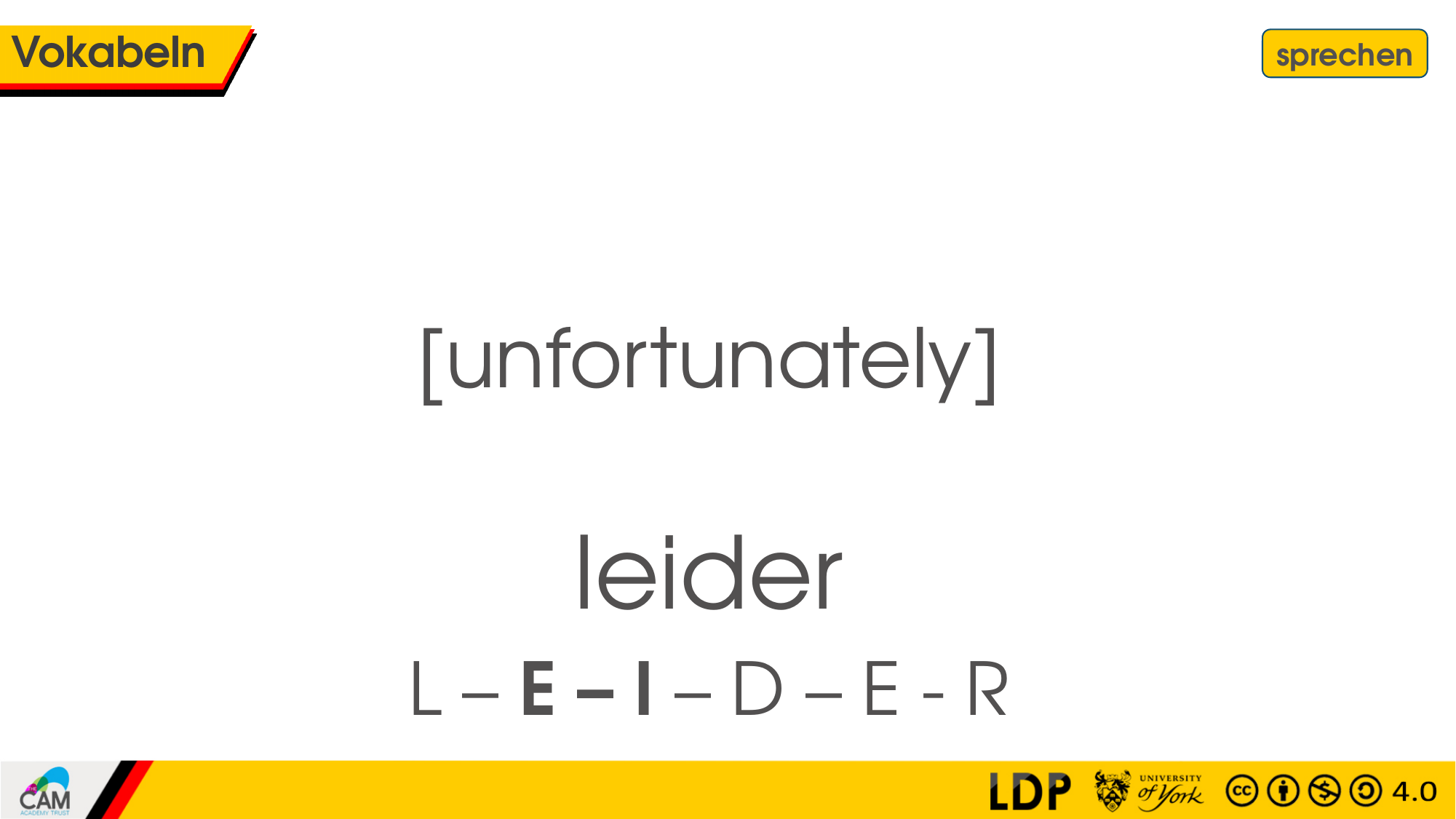

# Vokabeln
sprechen
[unfortunately]
leider
L – E – I – D – E - R